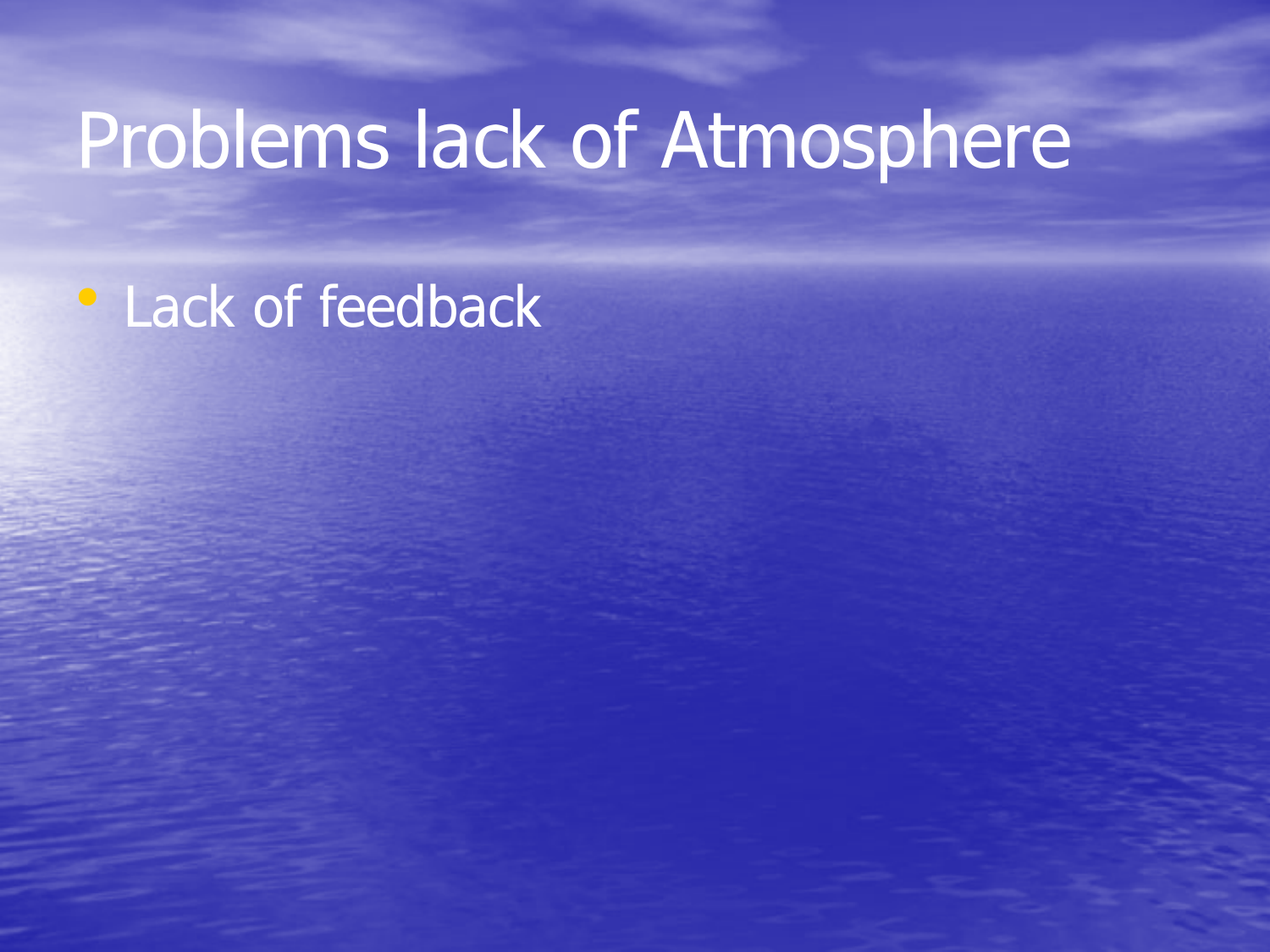

# Problems lack of Atmosphere
Lack of feedback